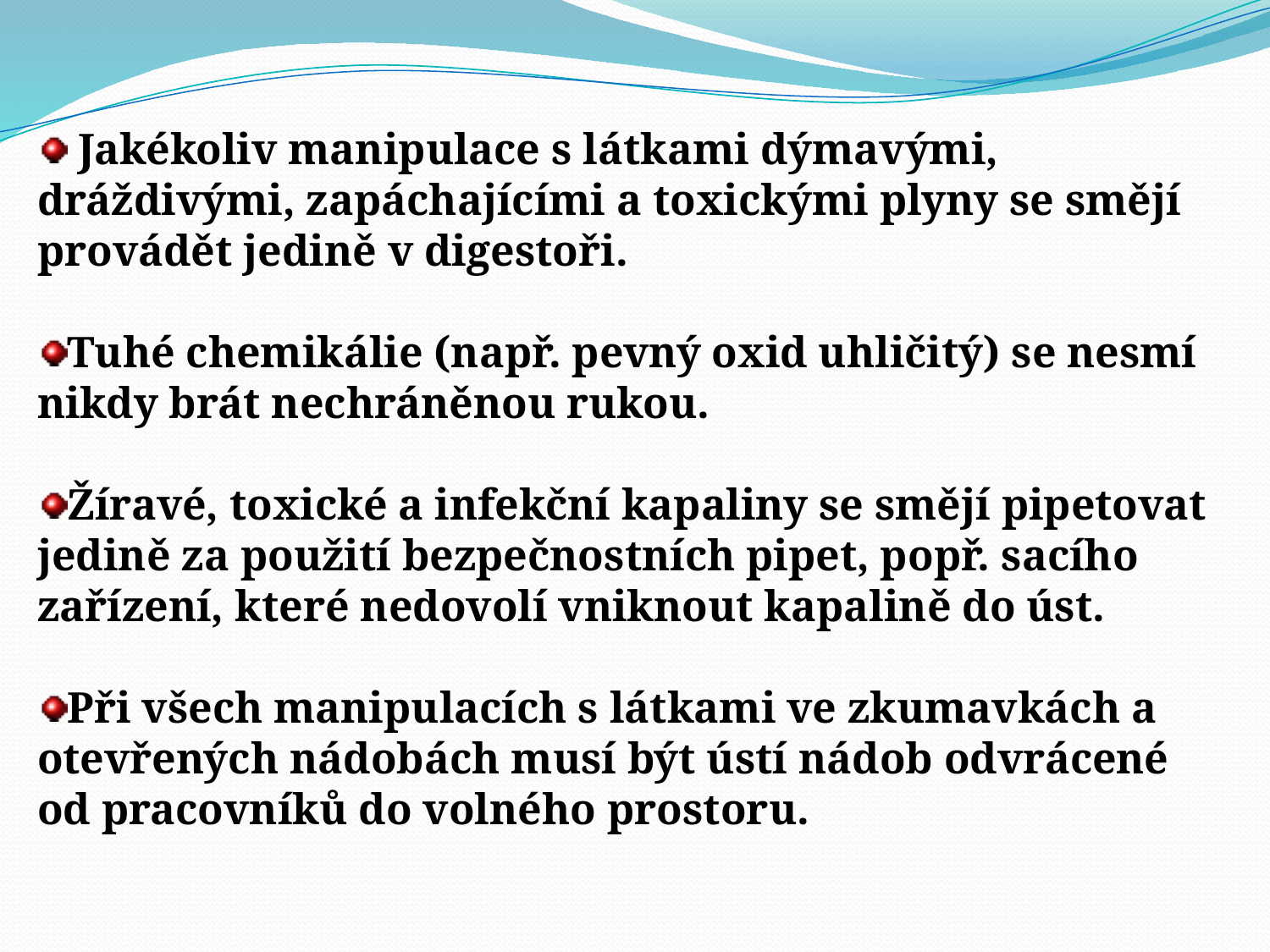

Jakékoliv manipulace s látkami dýmavými, dráždivými, zapáchajícími a toxickými plyny se smějí provádět jedině v digestoři.

Tuhé chemikálie (např. pevný oxid uhličitý) se nesmí nikdy brát nechráněnou rukou.

Žíravé, toxické a infekční kapaliny se smějí pipetovat jedině za použití bezpečnostních pipet, popř. sacího zařízení, které nedovolí vniknout kapalině do úst.

Při všech manipulacích s látkami ve zkumavkách a otevřených nádobách musí být ústí nádob odvrácené od pracovníků do volného prostoru.